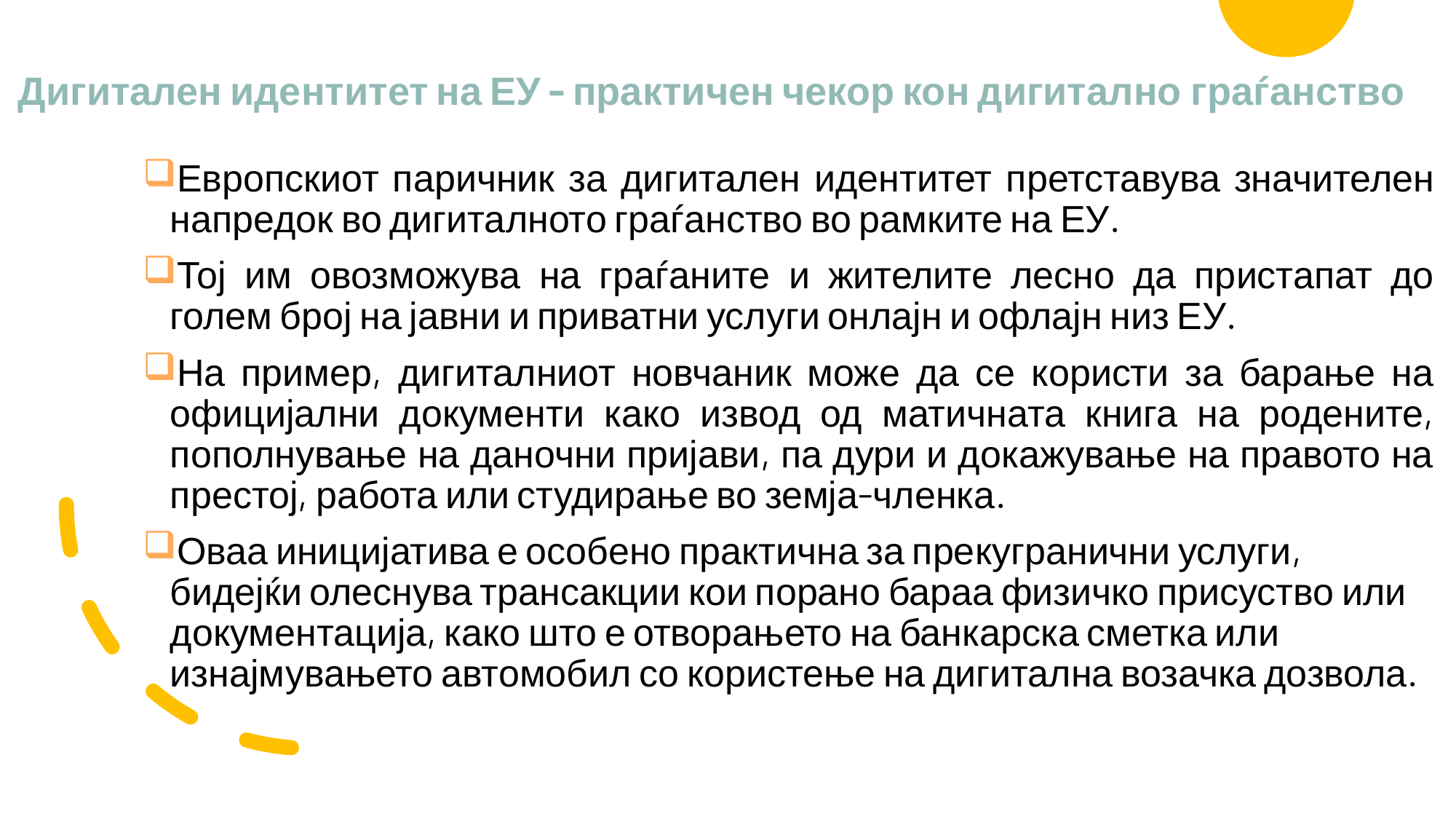

# Дигитален идентитет на ЕУ - практичен чекор кон дигитално граѓанство
Европскиот паричник за дигитален идентитет претставува значителен напредок во дигиталното граѓанство во рамките на ЕУ.
Тој им овозможува на граѓаните и жителите лесно да пристапат до голем број на јавни и приватни услуги онлајн и офлајн низ ЕУ.
На пример, дигиталниот новчаник може да се користи за барање на официјални документи како извод од матичната книга на родените, пополнување на даночни пријави, па дури и докажување на правото на престој, работа или студирање во земја-членка.
Оваа иницијатива е особено практична за прекугранични услуги, бидејќи олеснува трансакции кои порано бараа физичко присуство или документација, како што е отворањето на банкарска сметка или изнајмувањето автомобил со користење на дигитална возачка дозвола.